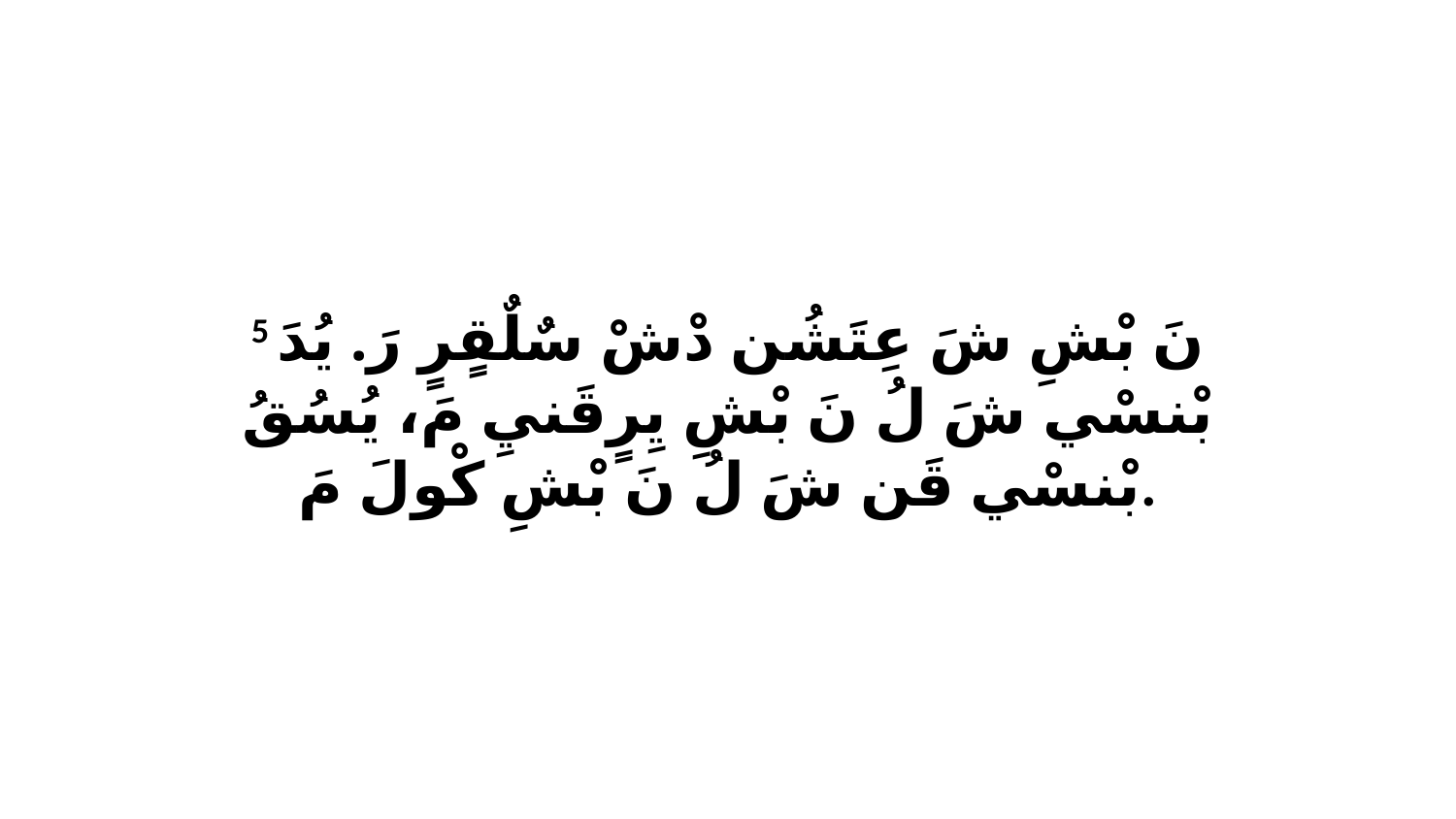

5 نَ بْشِ شَ عِتَشُن دْشْ سٌلٌقٍرٍ رَ. يُدَ بْنسْي شَ لُ نَ بْشِ يِرٍقَنيِ مَ، يُسُقُ بْنسْي قَن شَ لُ نَ بْشِ كْولَ مَ.